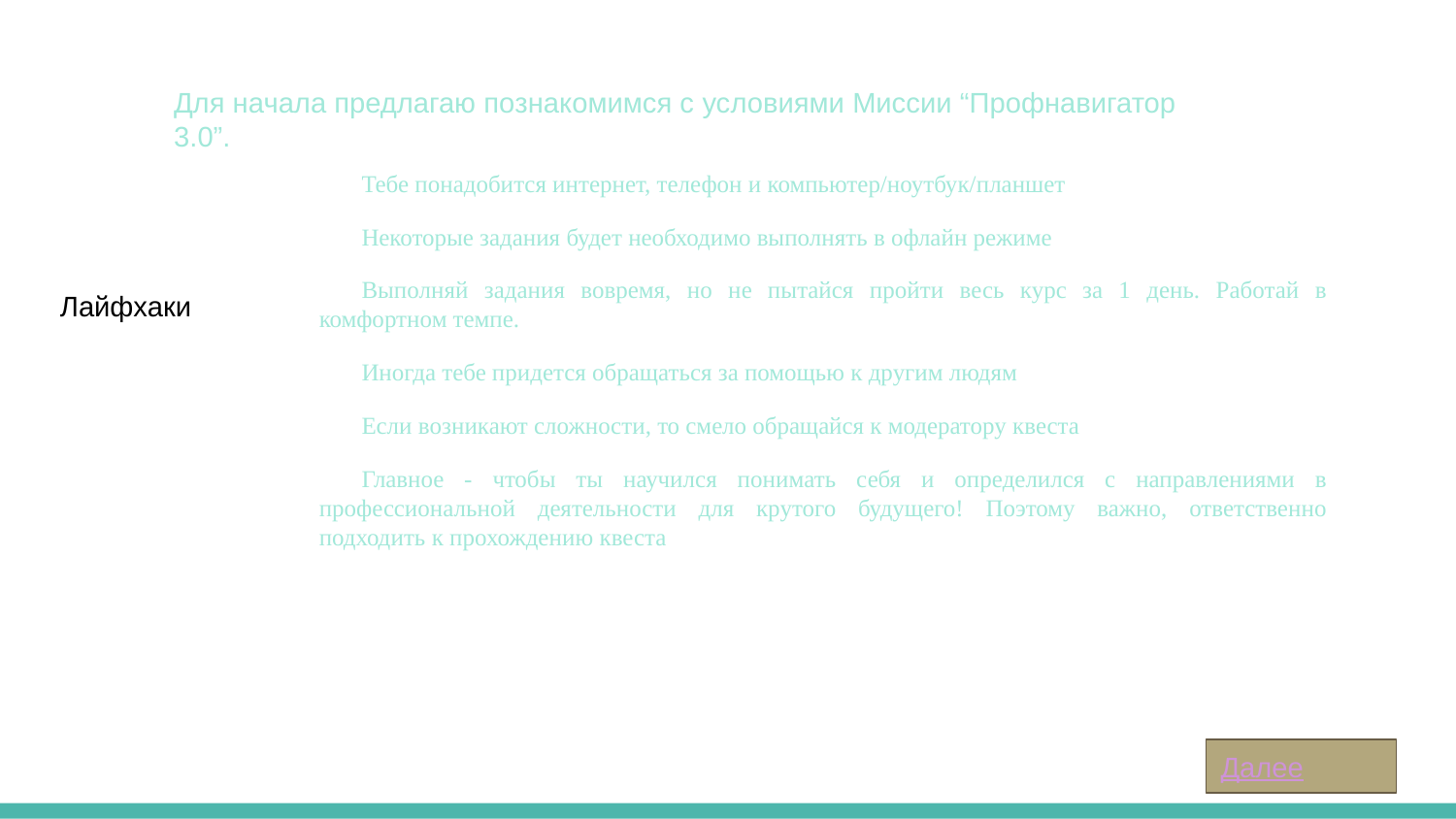

Для начала предлагаю познакомимся с условиями Миссии “Профнавигатор 3.0”.

Тебе понадобится интернет, телефон и компьютер/ноутбук/планшет
Некоторые задания будет необходимо выполнять в офлайн режиме
Выполняй задания вовремя, но не пытайся пройти весь курс за 1 день. Работай в комфортном темпе.
Иногда тебе придется обращаться за помощью к другим людям
Если возникают сложности, то смело обращайся к модератору квеста
Главное - чтобы ты научился понимать себя и определился с направлениями в профессиональной деятельности для крутого будущего! Поэтому важно, ответственно подходить к прохождению квеста
Лайфхаки
Далее